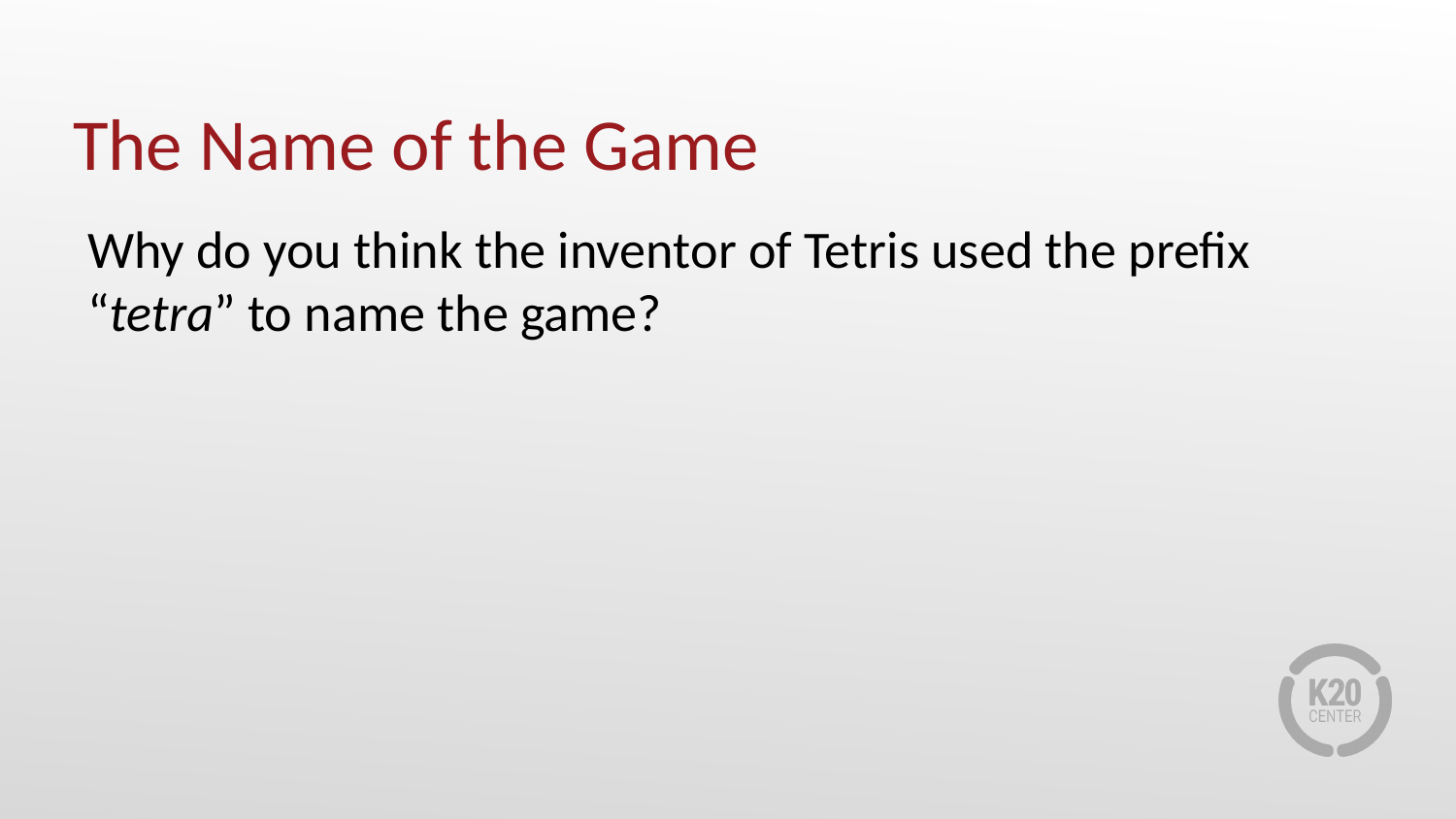

# The Name of the Game
Why do you think the inventor of Tetris used the prefix “tetra” to name the game?